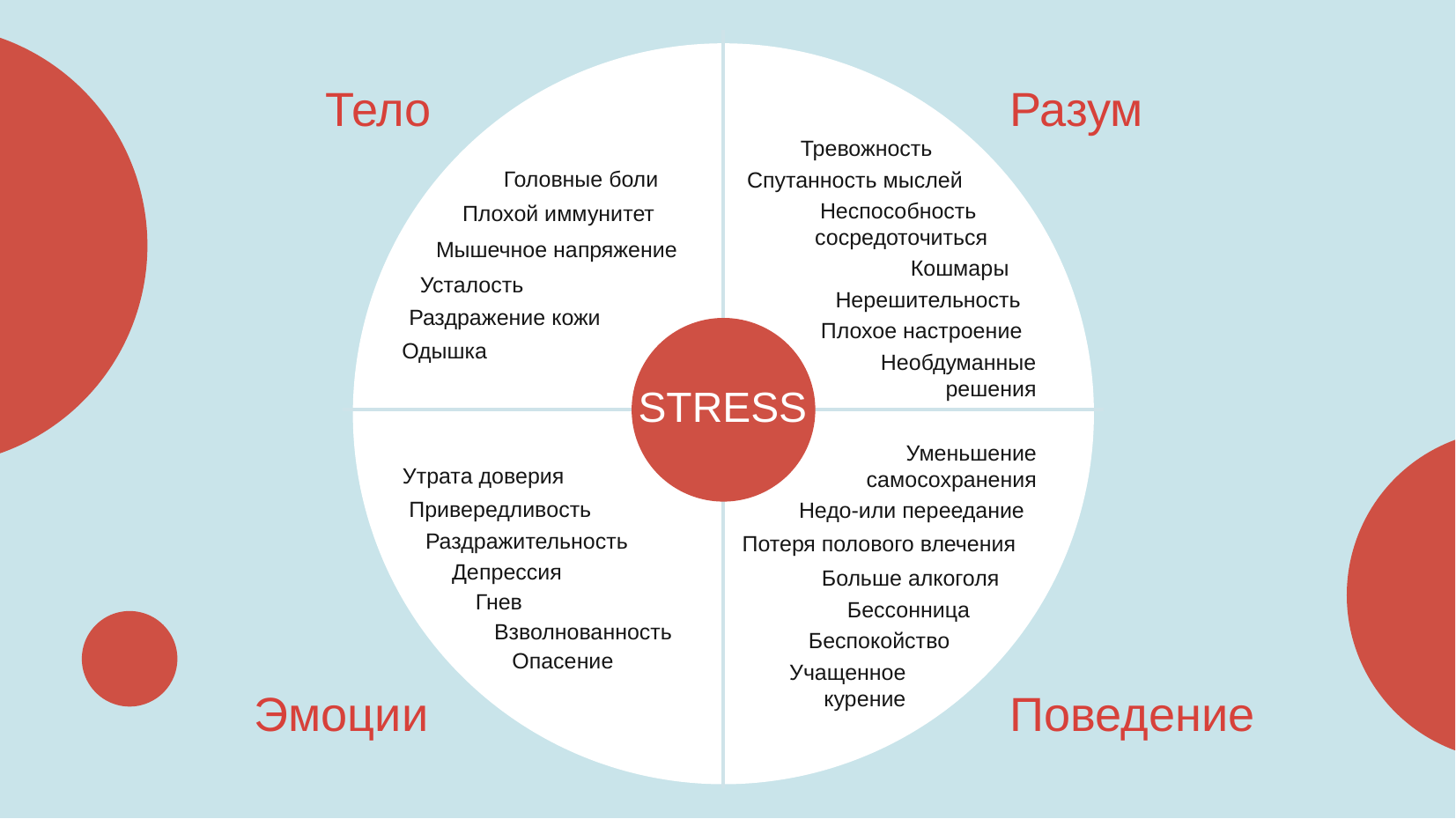

Тревожность
Головные боли
Спутанность мыслей
Неспособность
сосредоточиться
Плохой иммунитет
Мышечное напряжение
Кошмары
Усталость
Нерешительность
Раздражение кожи
Плохое настроение
Одышка
Необдуманные
решения
STRESS
Уменьшение
самосохранения
Утрата доверия
Привередливость
Недо-или переедание
Раздражительность
Потеря полового влечения
Депрессия
Больше алкоголя
Гнев
Бессонница
Взволнованность
Беспокойство
Опасение
Учащенное
курение
Тело
Разум
Эмоции
Поведение